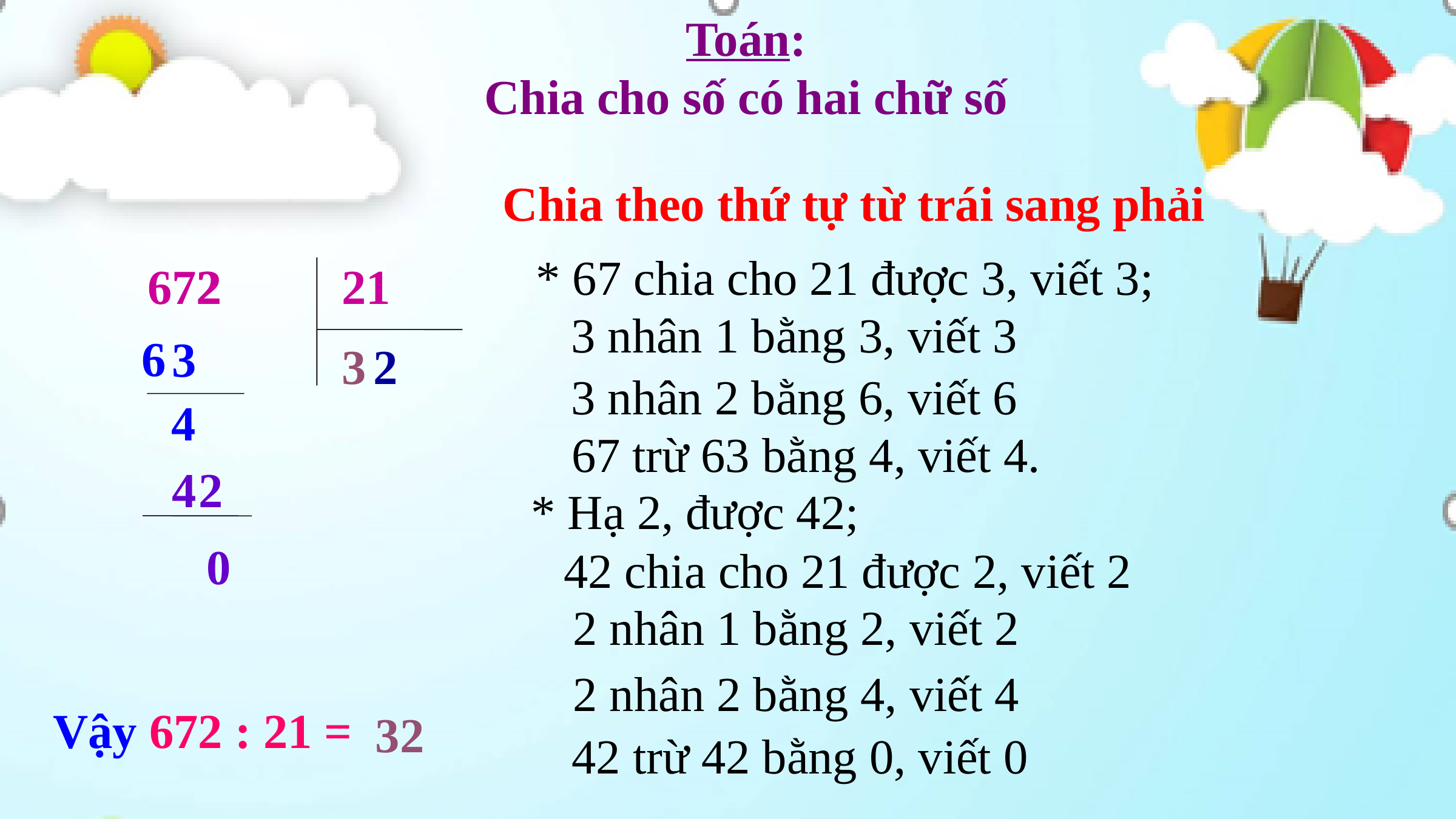

Toán:
Chia cho số có hai chữ số
Chia theo thứ tự từ trái sang phải

  * 67 chia cho 21 được 3, viết 3;

672
2
21

3 nhân 1 bằng 3, viết 3
6
3

3
2
3 nhân 2 bằng 6, viết 6
4

67 trừ 63 bằng 4, viết 4.
2
4
* Hạ 2, được 42;

0
42 chia cho 21 được 2, viết 2
2 nhân 1 bằng 2, viết 2
2 nhân 2 bằng 4, viết 4
 Vậy 672 : 21 =
32
42 trừ 42 bằng 0, viết 0